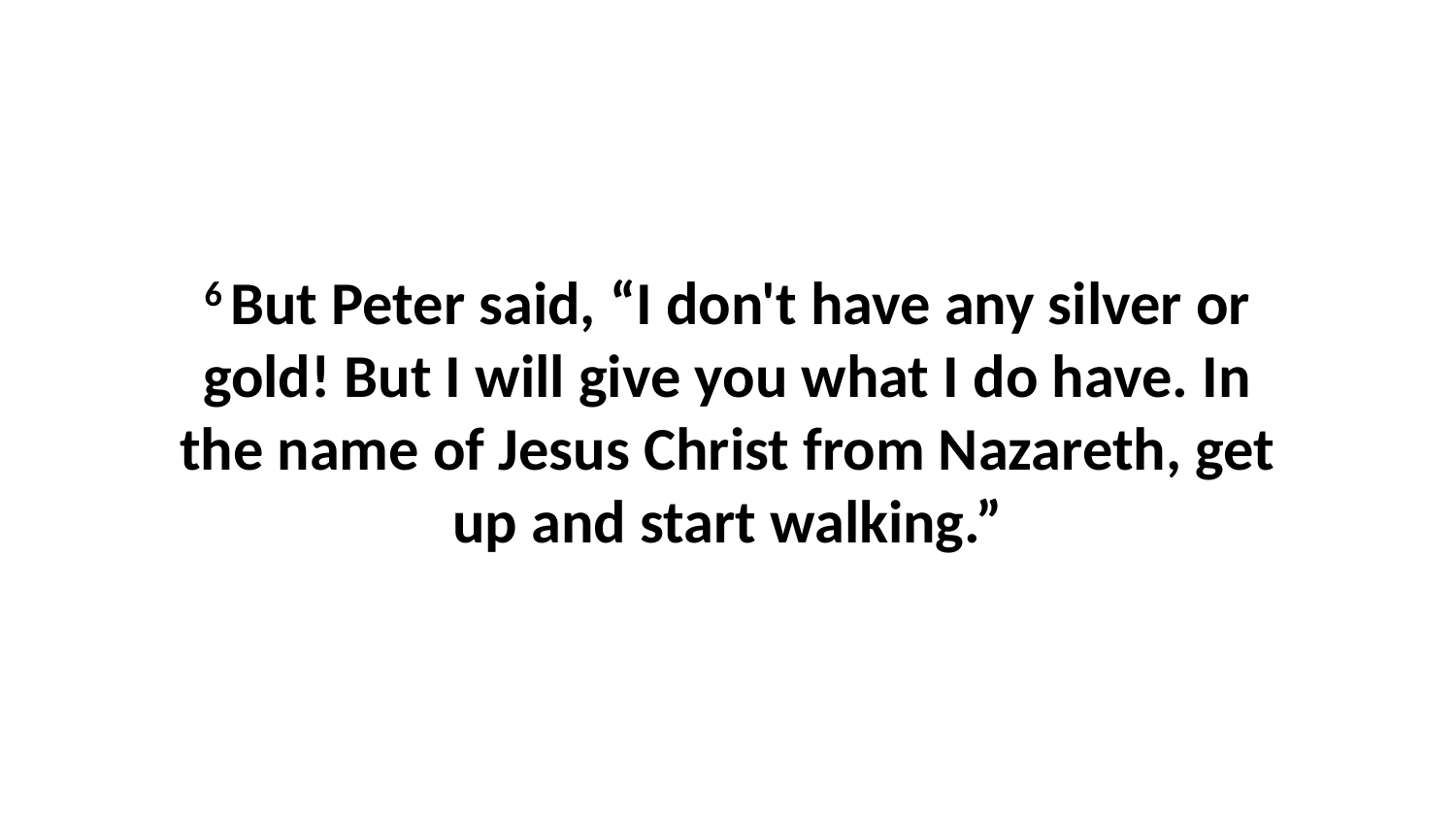

6 But Peter said, “I don't have any silver or gold! But I will give you what I do have. In the name of Jesus Christ from Nazareth, get up and start walking.”